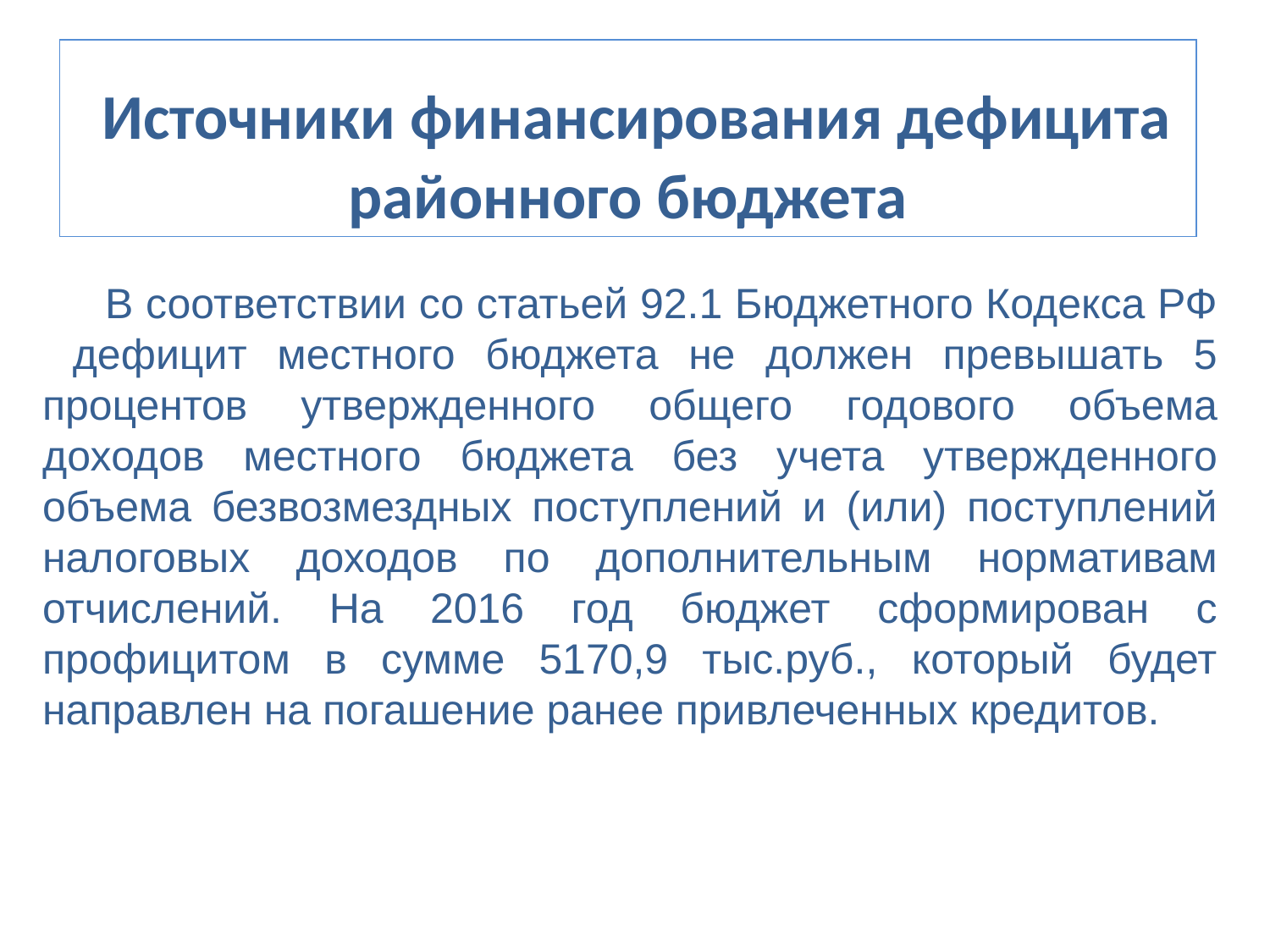

# Источники финансирования дефицита районного бюджета
В соответствии со статьей 92.1 Бюджетного Кодекса РФ  дефицит местного бюджета не должен превышать 5 процентов утвержденного общего годового объема доходов местного бюджета без учета утвержденного объема безвозмездных поступлений и (или) поступлений налоговых доходов по дополнительным нормативам отчислений. На 2016 год бюджет сформирован с профицитом в сумме 5170,9 тыс.руб., который будет направлен на погашение ранее привлеченных кредитов.